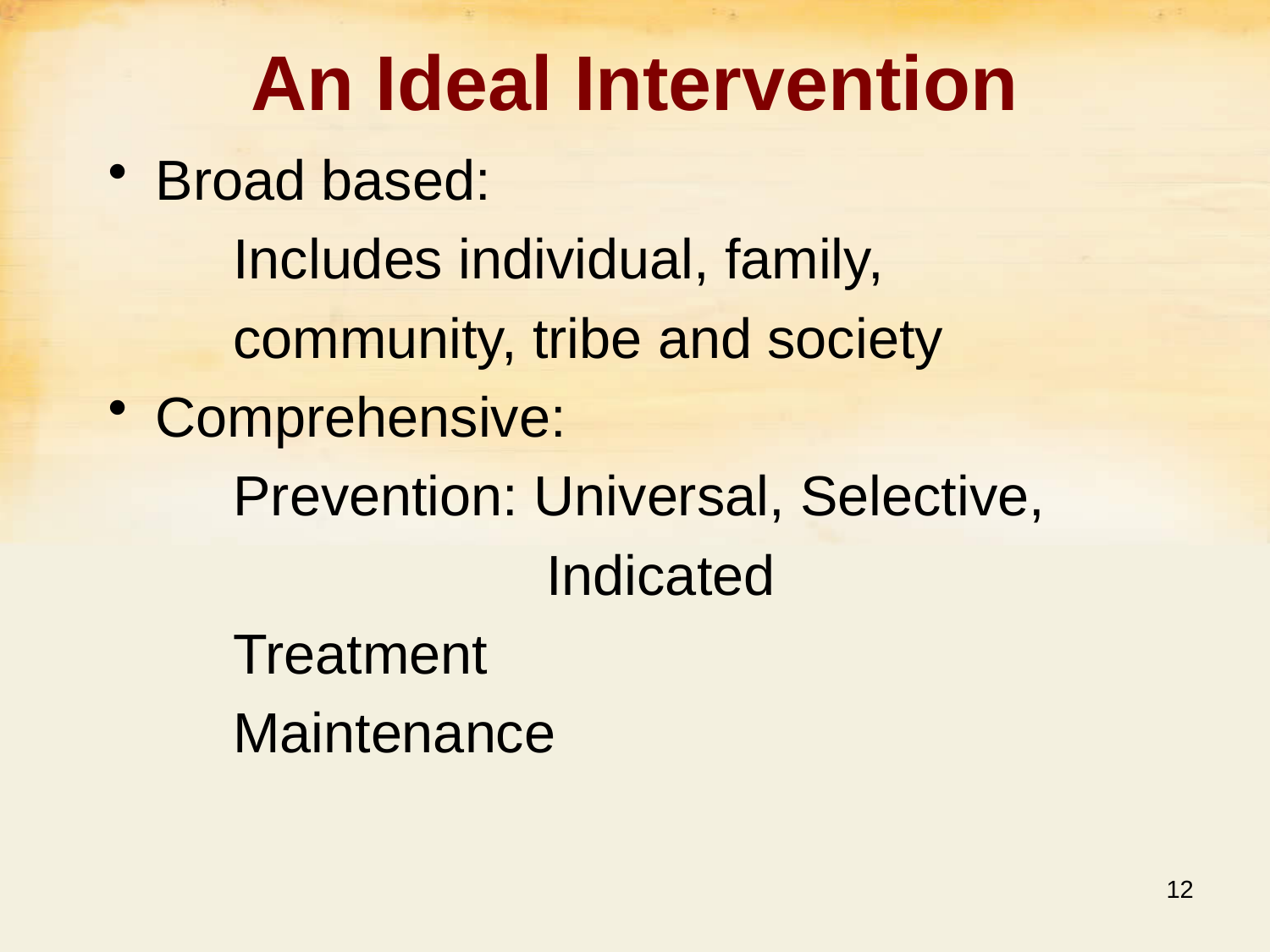

# An Ideal Intervention
Broad based:
        Includes individual, family,
        community, tribe and society
Comprehensive:
        Prevention: Universal, Selective,
                            Indicated
        Treatment
        Maintenance
12